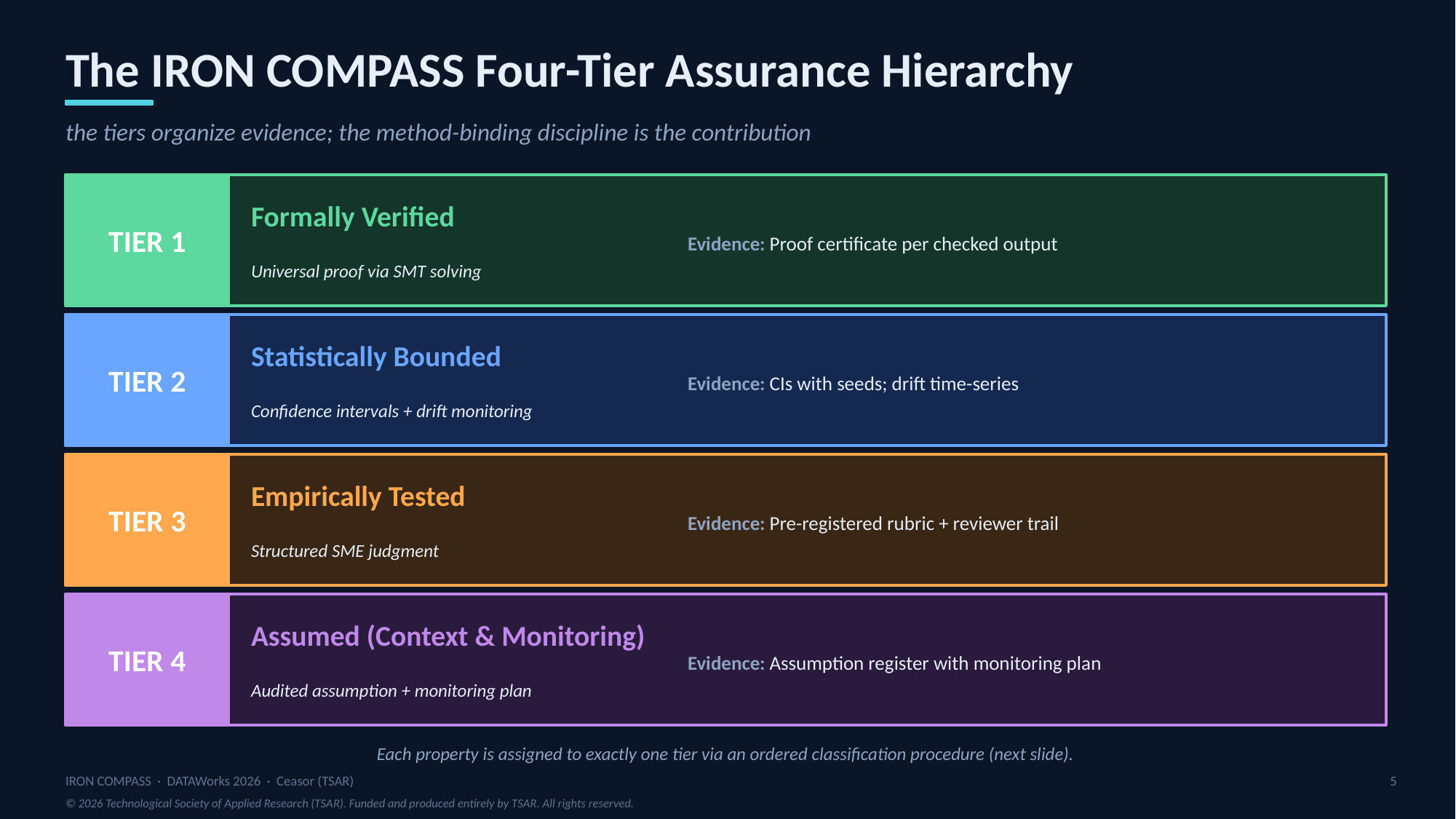

The IRON COMPASS Four-Tier Assurance Hierarchy

the tiers organize evidence; the method-binding discipline is the contribution

Formally Verified
TIER 1
Evidence: Proof certificate per checked output
Universal proof via SMT solving

Statistically Bounded
TIER 2
Evidence: CIs with seeds; drift time-series
Confidence intervals + drift monitoring

Empirically Tested
TIER 3
Evidence: Pre-registered rubric + reviewer trail
Structured SME judgment

Assumed (Context & Monitoring)
TIER 4
Evidence: Assumption register with monitoring plan
Audited assumption + monitoring plan
Each property is assigned to exactly one tier via an ordered classification procedure (next slide).
IRON COMPASS  ·  DATAWorks 2026  ·  Ceasor (TSAR)
5
© 2026 Technological Society of Applied Research (TSAR). Funded and produced entirely by TSAR. All rights reserved.